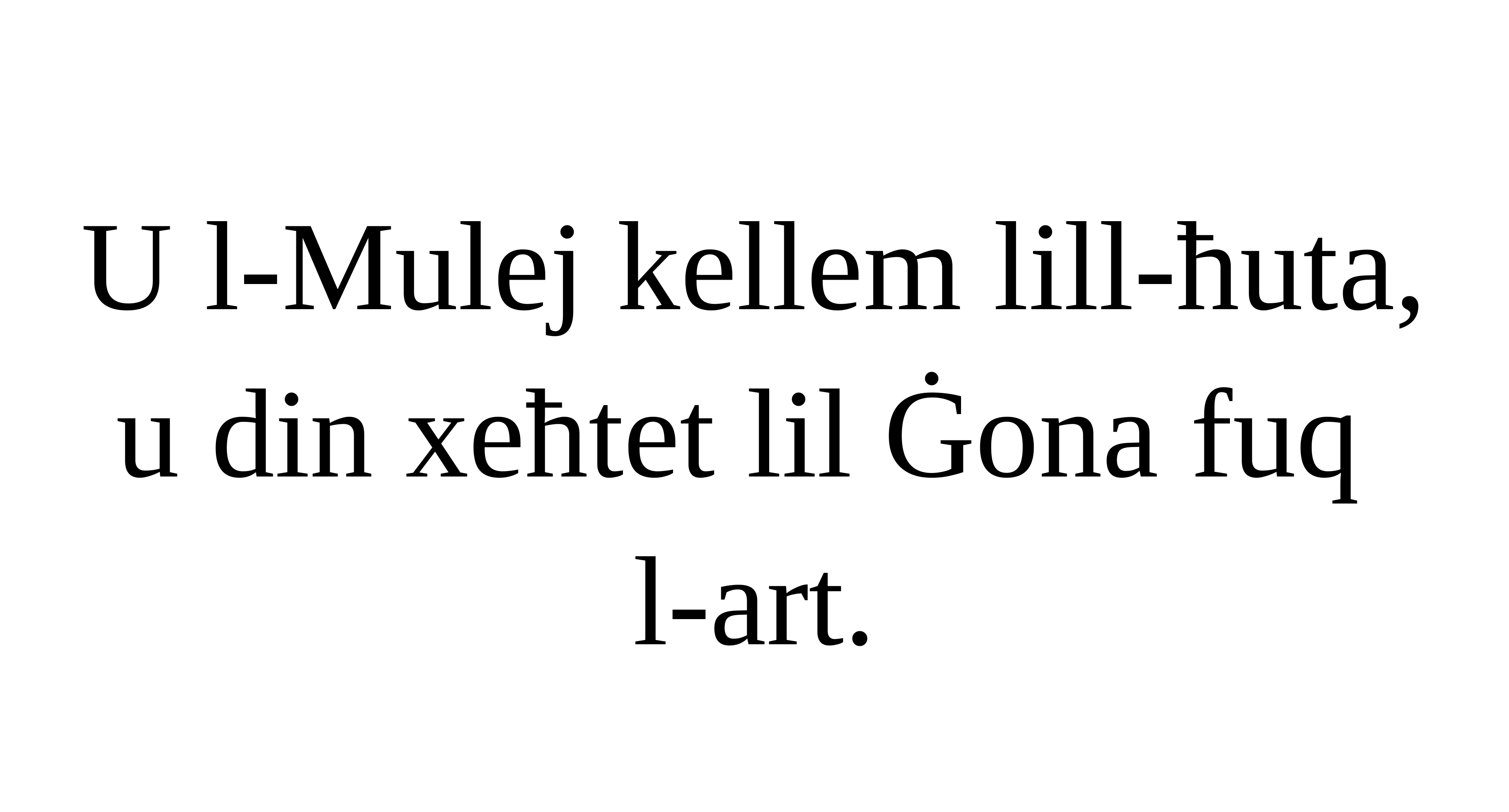

U l-Mulej kellem lill-ħuta, u din xeħtet lil Ġona fuq
l-art.